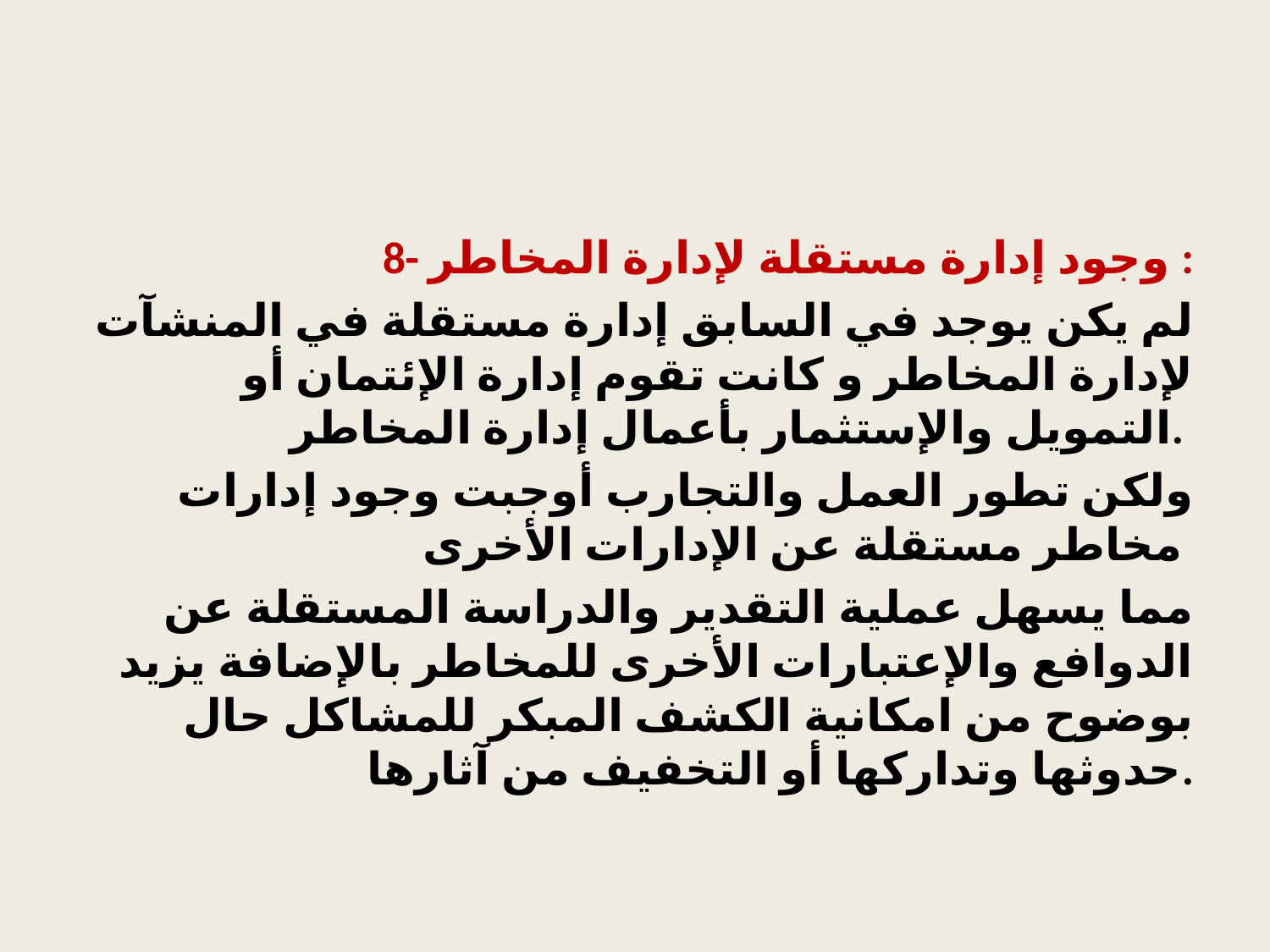

#
8- وجود إدارة مستقلة لإدارة المخاطر :
 لم يكن يوجد في السابق إدارة مستقلة في المنشآت لإدارة المخاطر و كانت تقوم إدارة الإئتمان أو التمويل والإستثمار بأعمال إدارة المخاطر.
ولكن تطور العمل والتجارب أوجبت وجود إدارات مخاطر مستقلة عن الإدارات الأخرى
 مما يسهل عملية التقدير والدراسة المستقلة عن الدوافع والإعتبارات الأخرى للمخاطر بالإضافة يزيد بوضوح من امكانية الكشف المبكر للمشاكل حال حدوثها وتداركها أو التخفيف من آثارها.